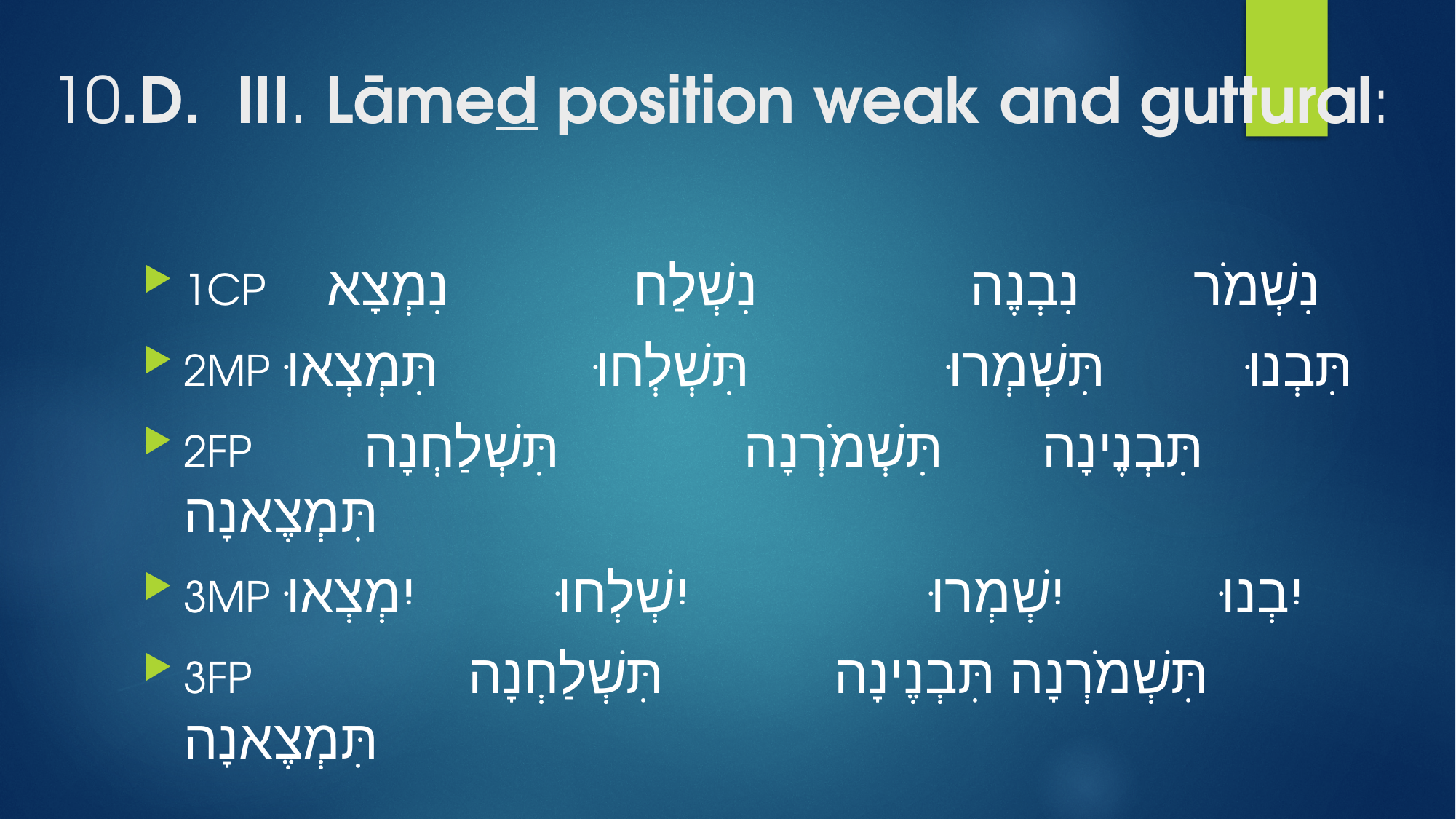

# 10.D.  III. Lāmed position weak and guttural:
1CP    נִשְׁמֹר        נִבְנֶה               נִשְׁלַח             נִמְצָא
2MP תִּבְנוּ          תִּשְׁמְרוּ              תִּשְׁלְחוּ           תִּמְצְאוּ
2FP תִּבְנֶינָה       תִּשְׁמֹרְנָה             תִּשְׁלַחְנָה        תִּמְצֶאנָה
3MP יִבְנוּ           יִשְׁמְרוּ                 יִשְׁלְחוּ          יִמְצְאוּ
3FP           תִּשְׁמֹרְנָה תִּבְנֶינָה            תִּשְׁלַחְנָה       תִּמְצֶאנָה